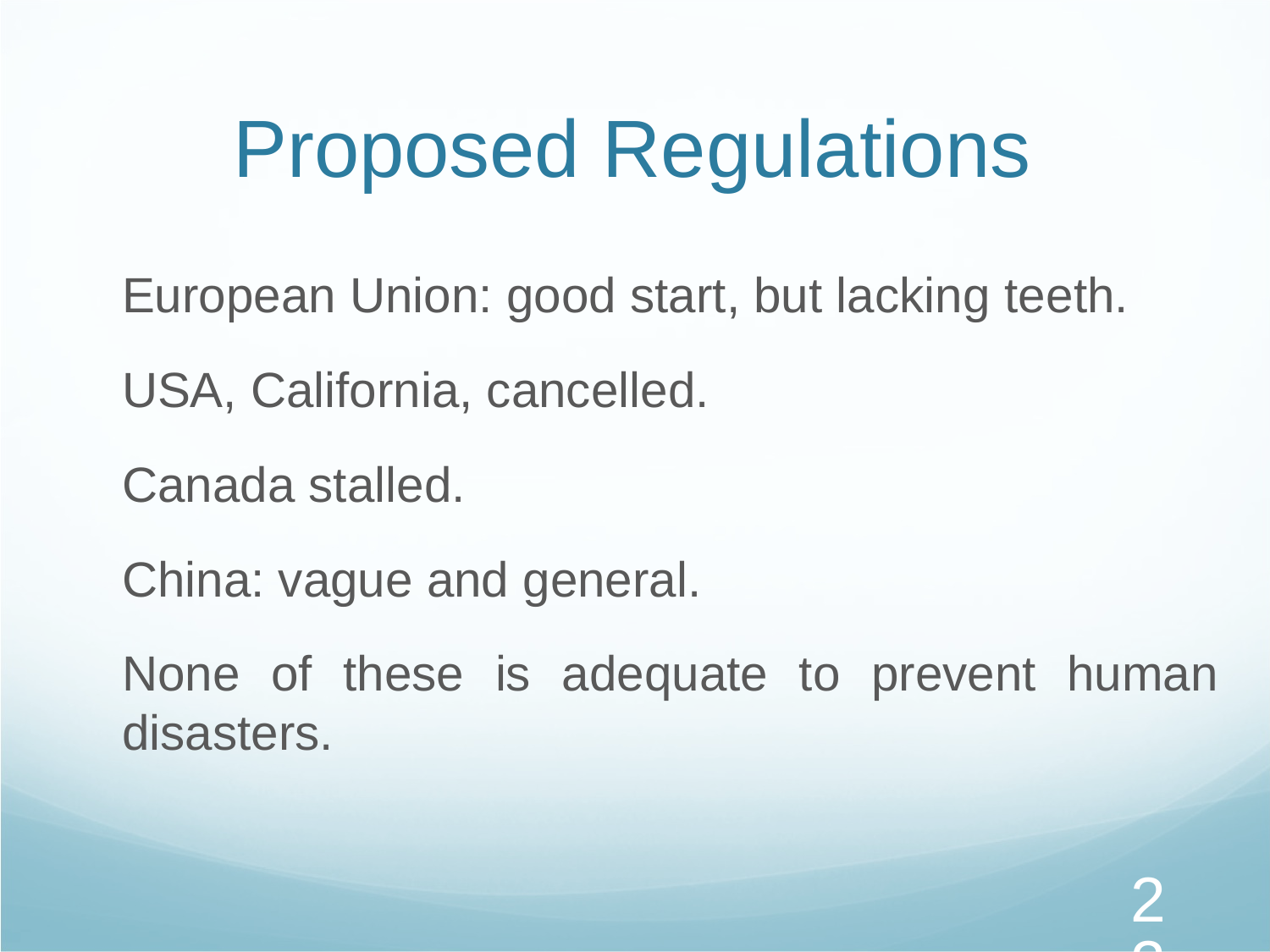

# Proposed Regulations

European Union: good start, but lacking teeth.
USA, California, cancelled.
Canada stalled.
China: vague and general.
None of these is adequate to prevent human disasters.

22